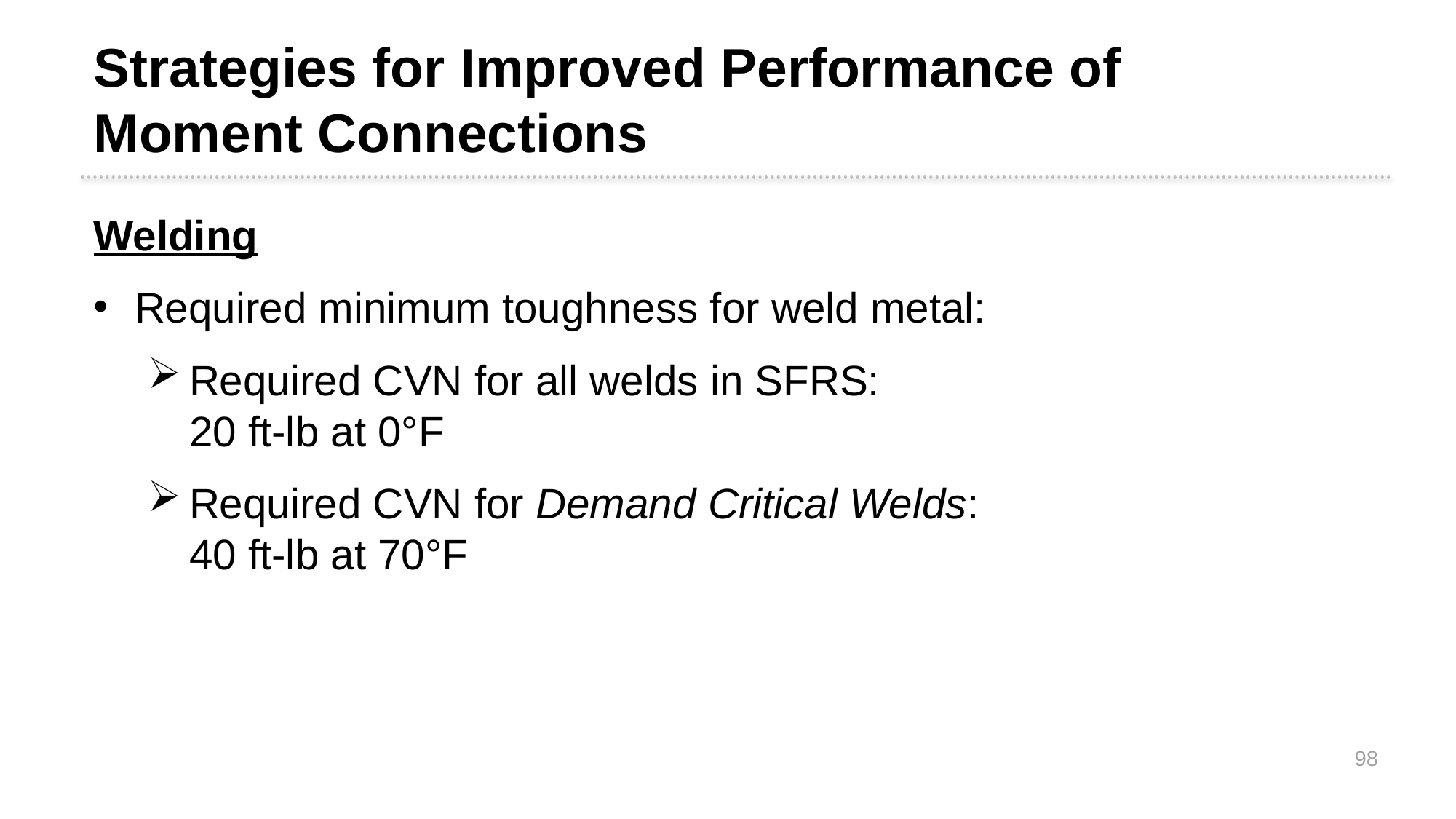

Strategies for Improved Performance of
Moment Connections
Welding
Required minimum toughness for weld metal:
Required CVN for all welds in SFRS:
20 ft-lb at 0°F
Required CVN for Demand Critical Welds:
40 ft-lb at 70°F
98